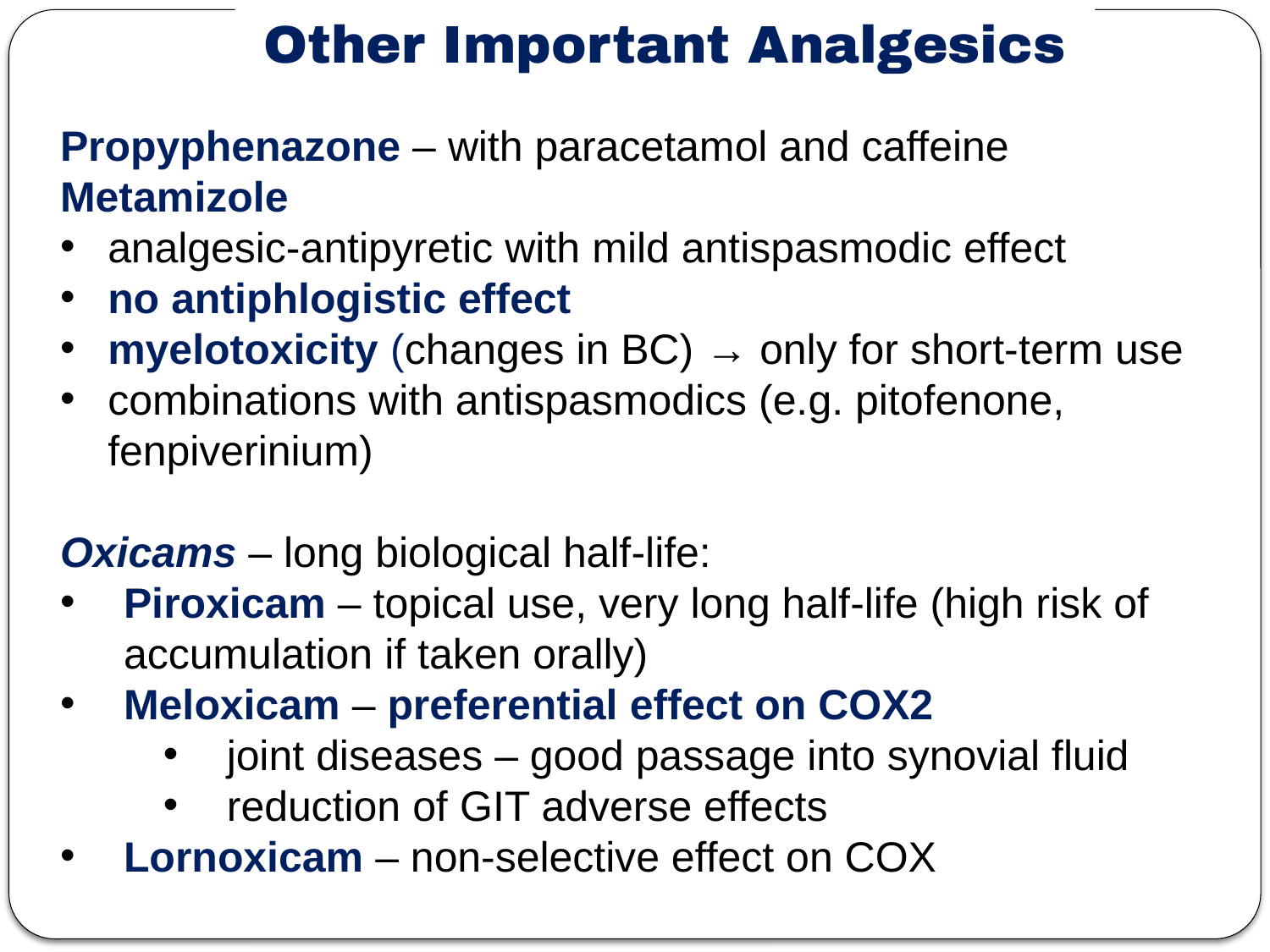

# Other Important Analgesics
Propyphenazone – with paracetamol and caffeine
Metamizole
analgesic-antipyretic with mild antispasmodic effect
no antiphlogistic effect
myelotoxicity (changes in BC) → only for short-term use
combinations with antispasmodics (e.g. pitofenone, fenpiverinium)

Oxicams – long biological half-life:
Piroxicam – topical use, very long half-life (high risk of accumulation if taken orally)
Meloxicam – preferential effect on COX2
joint diseases – good passage into synovial fluid
reduction of GIT adverse effects
Lornoxicam – non-selective effect on COX